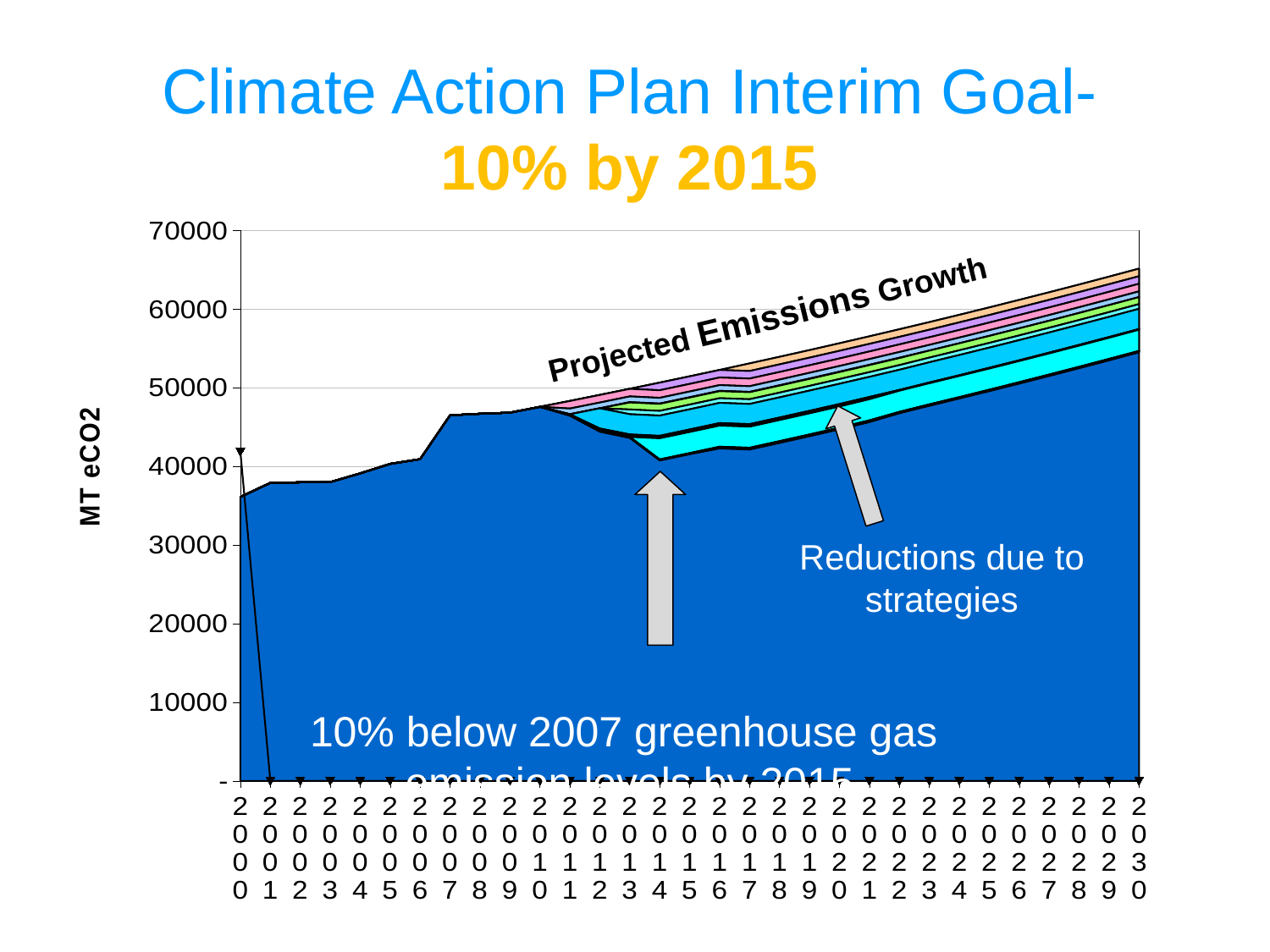

Climate Action Plan Interim Goal-
10% by 2015

[unsupported chart]

Projected Emissions Growth

Reductions due to strategies
10% below 2007 greenhouse gas  emission levels by 2015